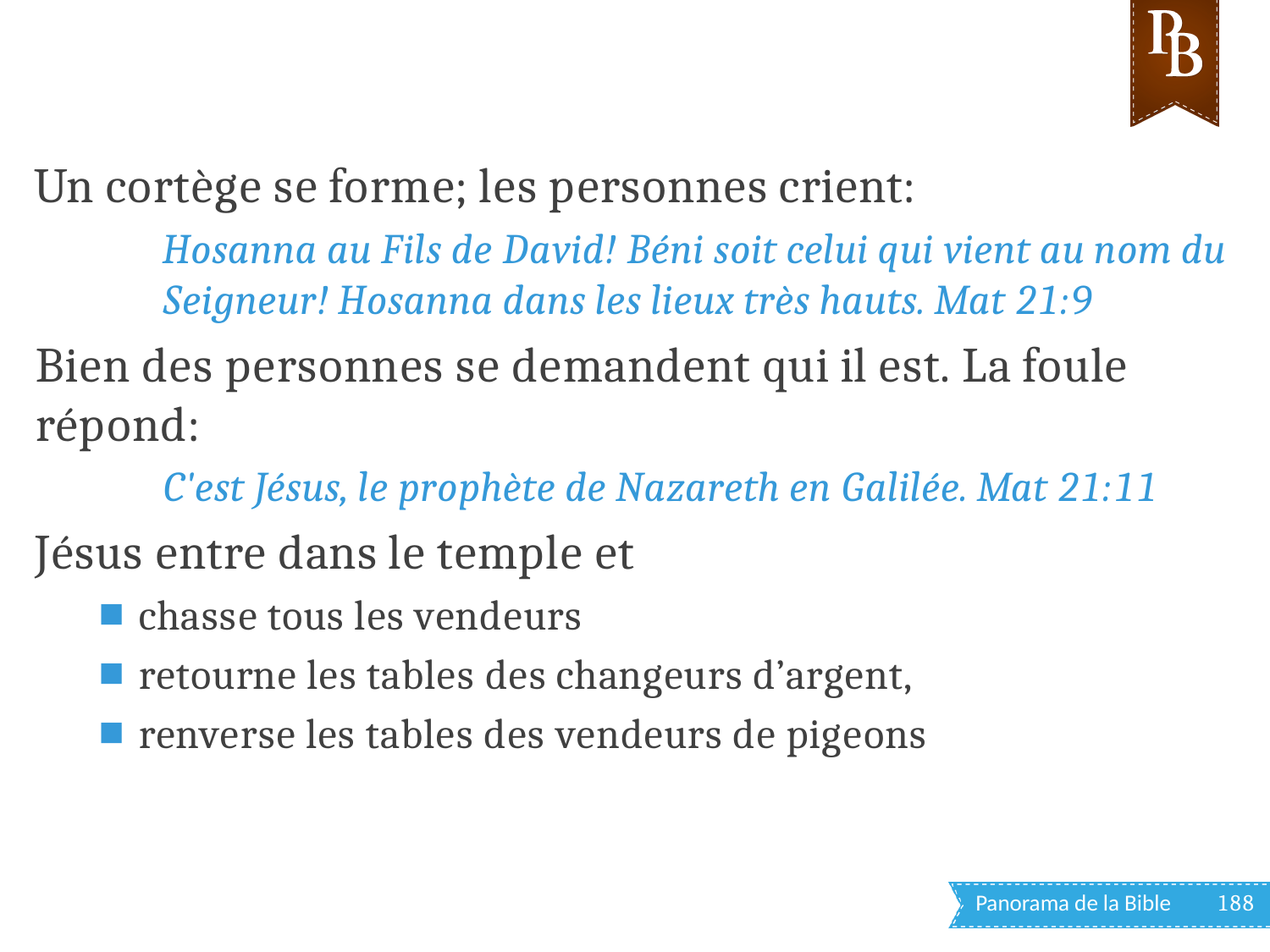

Un cortège se forme; les personnes crient:
Hosanna au Fils de David! Béni soit celui qui vient au nom du Seigneur! Hosanna dans les lieux très hauts. Mat 21:9
Bien des personnes se demandent qui il est. La foule répond:
C'est Jésus, le prophète de Nazareth en Galilée. Mat 21:11
Jésus entre dans le temple et
chasse tous les vendeurs
retourne les tables des changeurs d’argent,
renverse les tables des vendeurs de pigeons